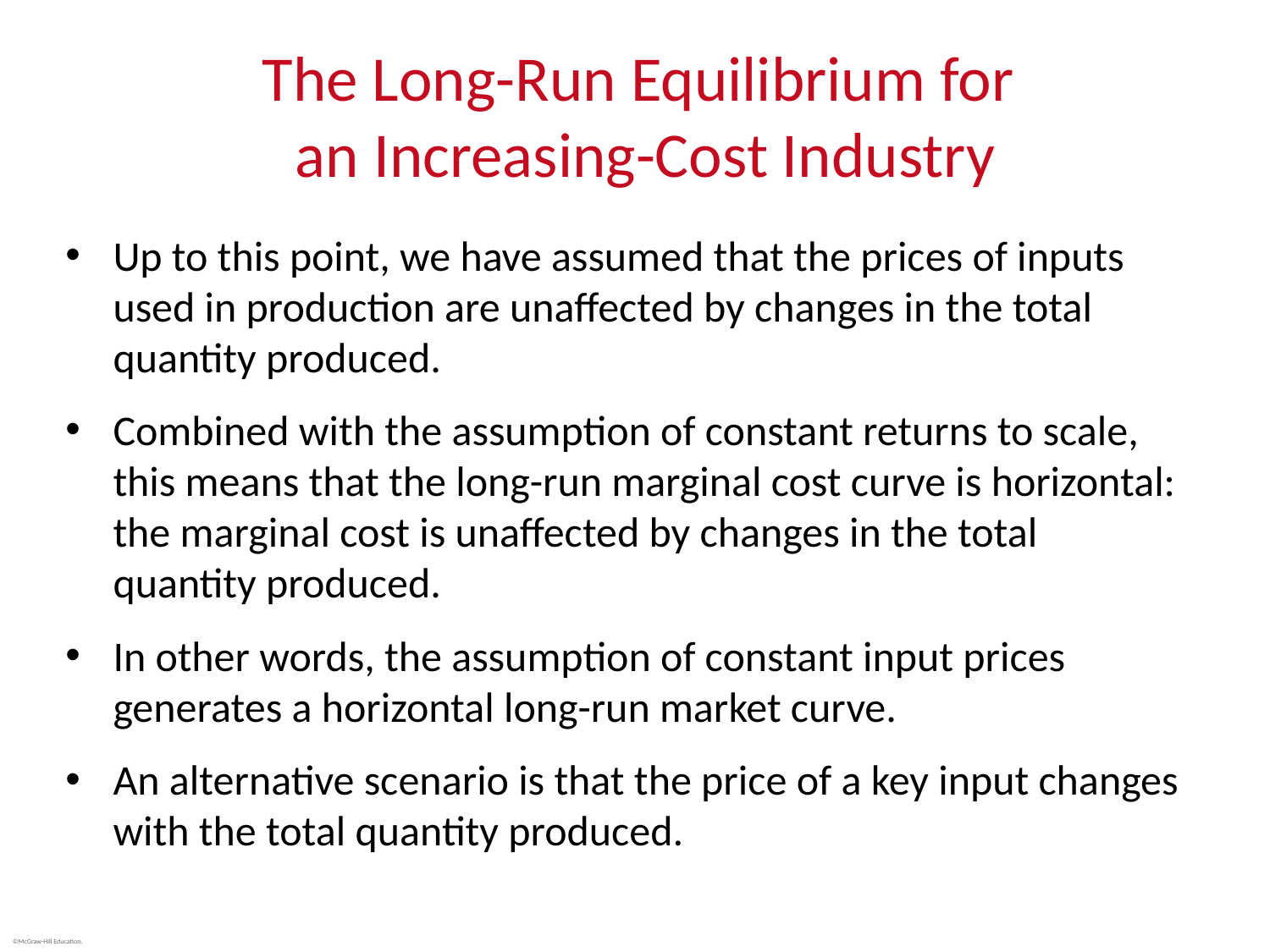

# The Long-Run Equilibrium for an Increasing-Cost Industry
Up to this point, we have assumed that the prices of inputs used in production are unaffected by changes in the total quantity produced.
Combined with the assumption of constant returns to scale, this means that the long-run marginal cost curve is horizontal: the marginal cost is unaffected by changes in the total quantity produced.
In other words, the assumption of constant input prices generates a horizontal long-run market curve.
An alternative scenario is that the price of a key input changes with the total quantity produced.